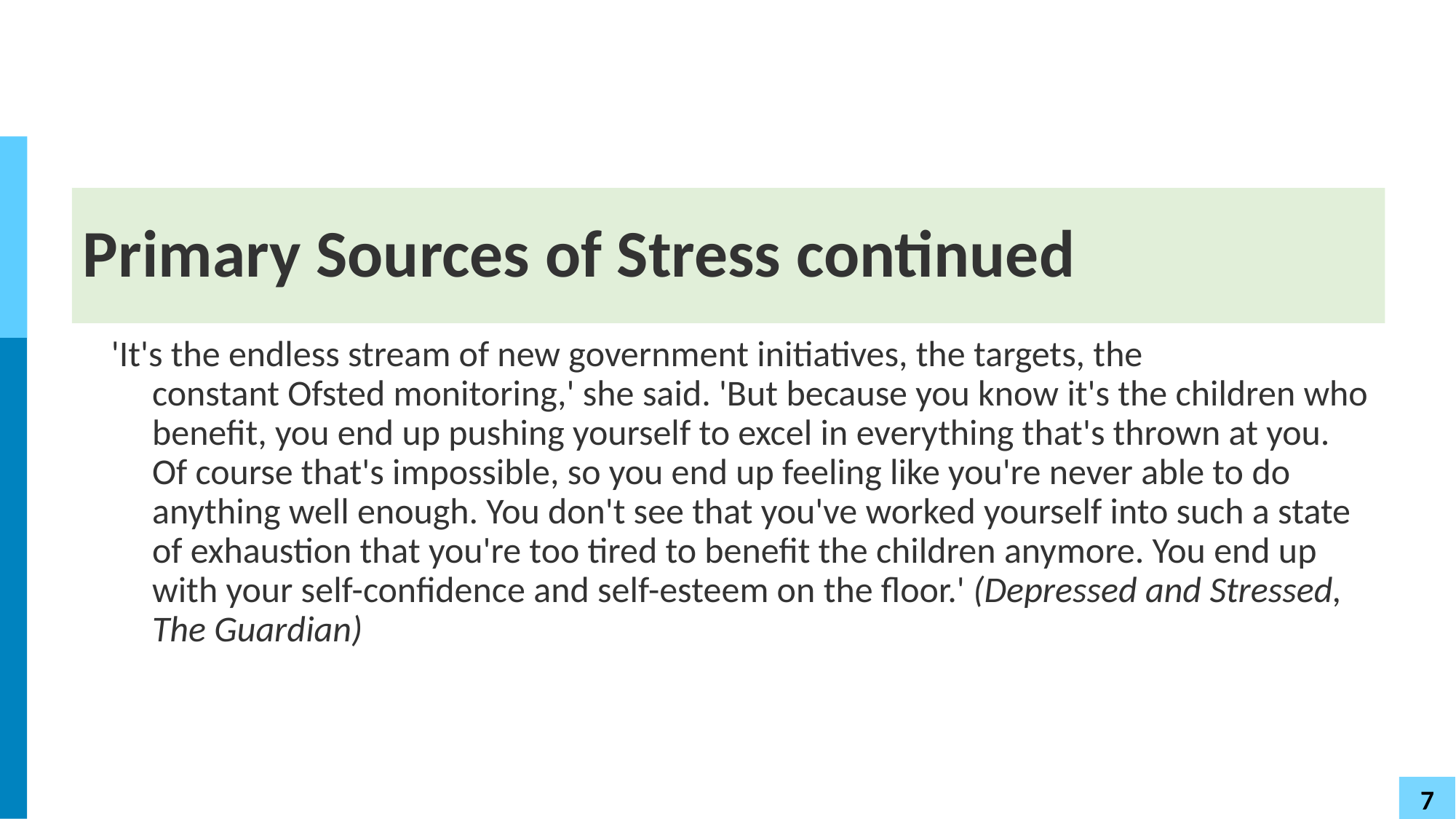

# Primary Sources of Stress continued
'It's the endless stream of new government initiatives, the targets, the constant Ofsted monitoring,' she said. 'But because you know it's the children who benefit, you end up pushing yourself to excel in everything that's thrown at you. Of course that's impossible, so you end up feeling like you're never able to do anything well enough. You don't see that you've worked yourself into such a state of exhaustion that you're too tired to benefit the children anymore. You end up with your self-confidence and self-esteem on the floor.' (Depressed and Stressed, The Guardian)